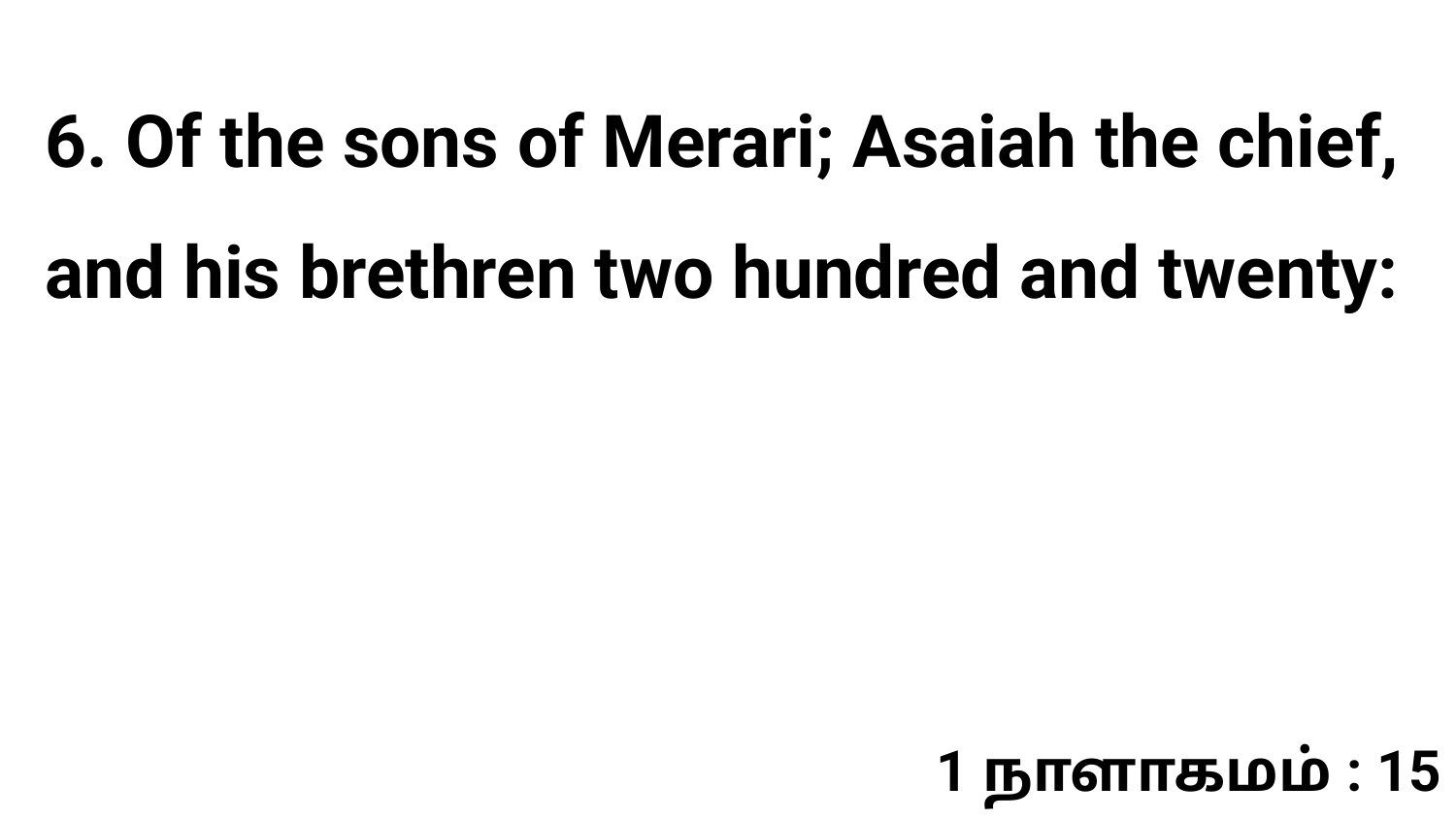

6. Of the sons of Merari; Asaiah the chief, and his brethren two hundred and twenty:
1 நாளாகமம் : 15